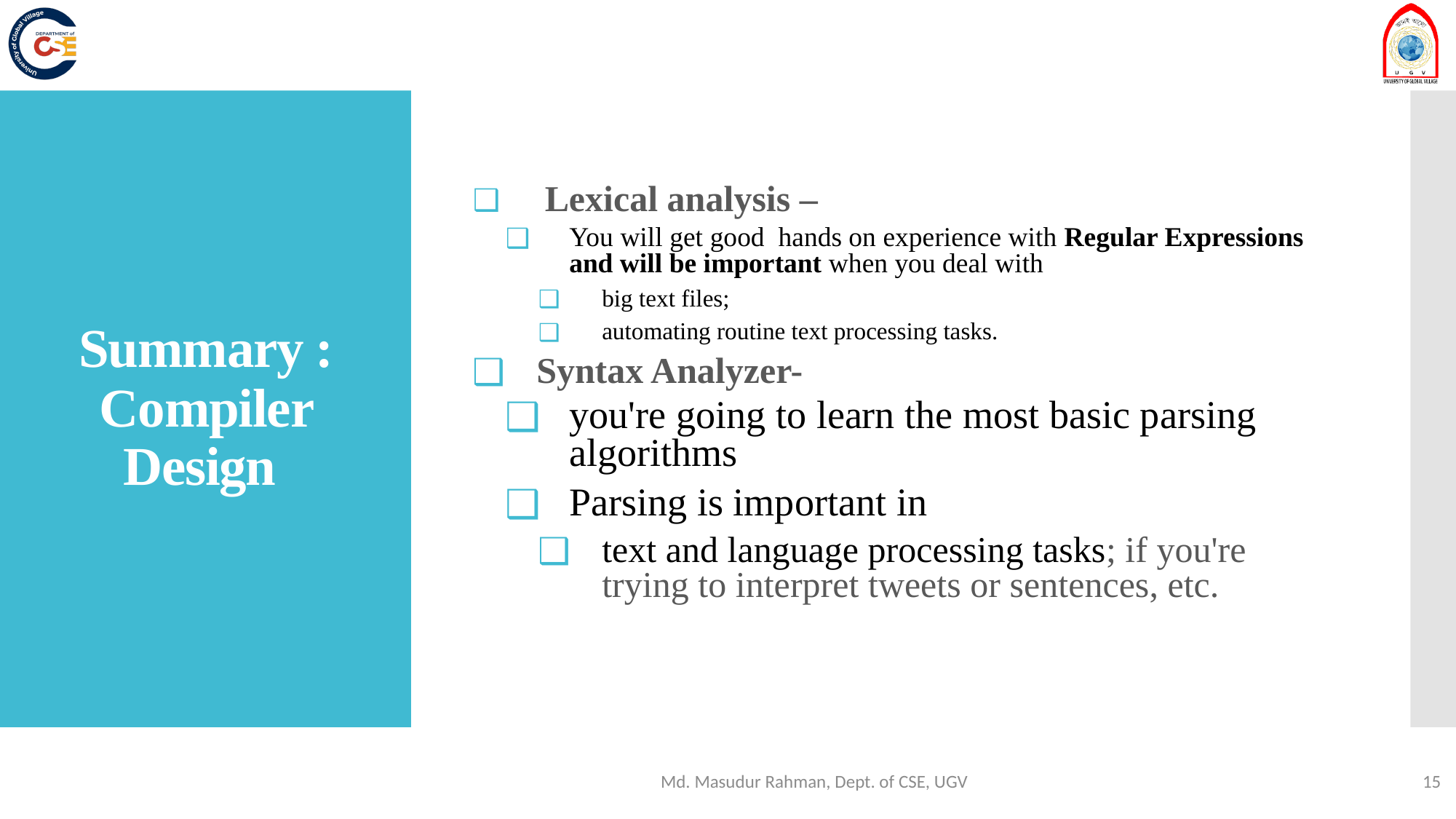

Lexical analysis –
You will get good  hands on experience with Regular Expressions  and will be important when you deal with
big text files;
automating routine text processing tasks.
Syntax Analyzer-
you're going to learn the most basic parsing algorithms
Parsing is important in
text and language processing tasks; if you're trying to interpret tweets or sentences, etc.

# Summary : Compiler Design
Md. Masudur Rahman, Dept. of CSE, UGV
15